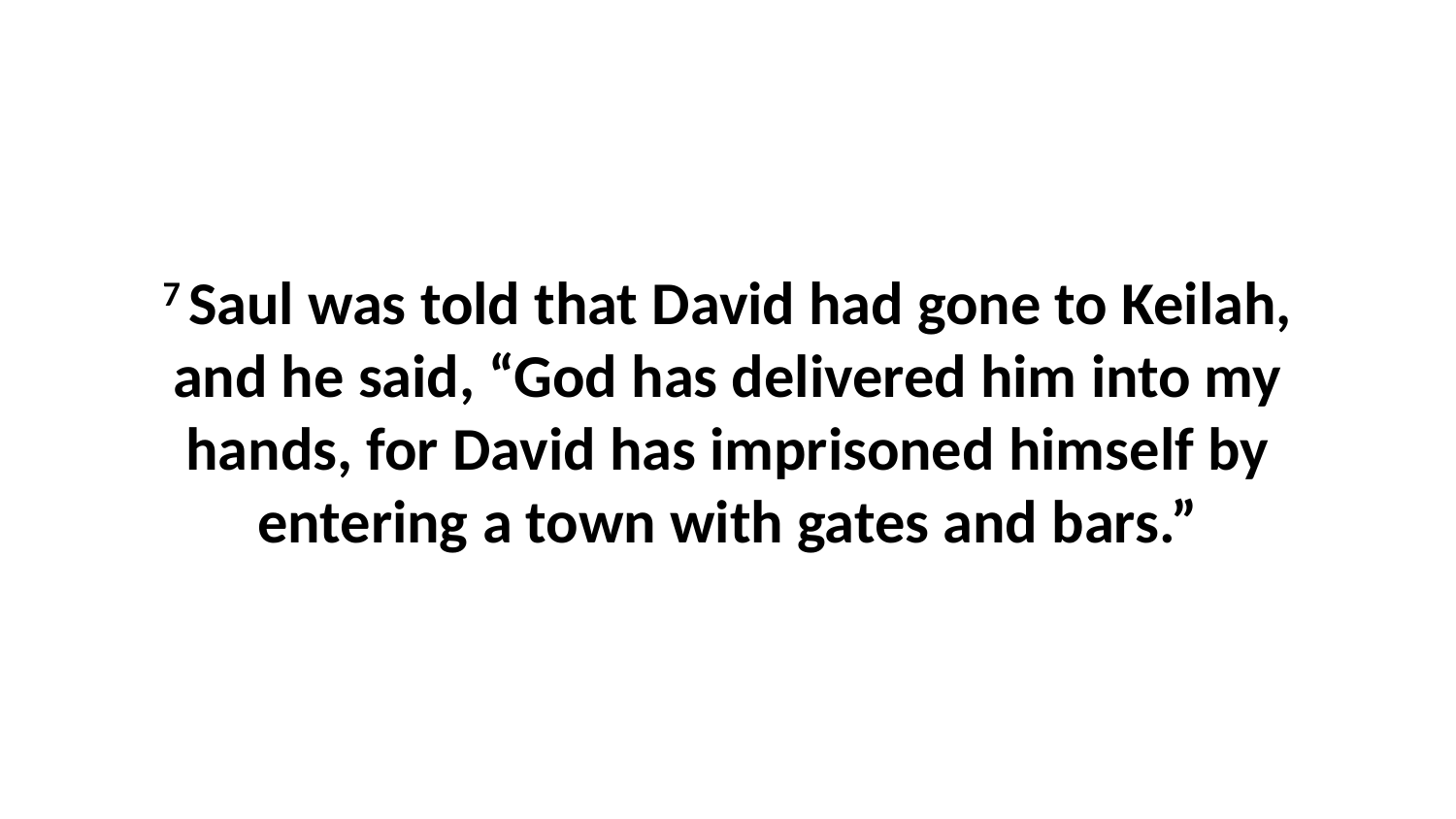

7 Saul was told that David had gone to Keilah, and he said, “God has delivered him into my hands, for David has imprisoned himself by entering a town with gates and bars.”